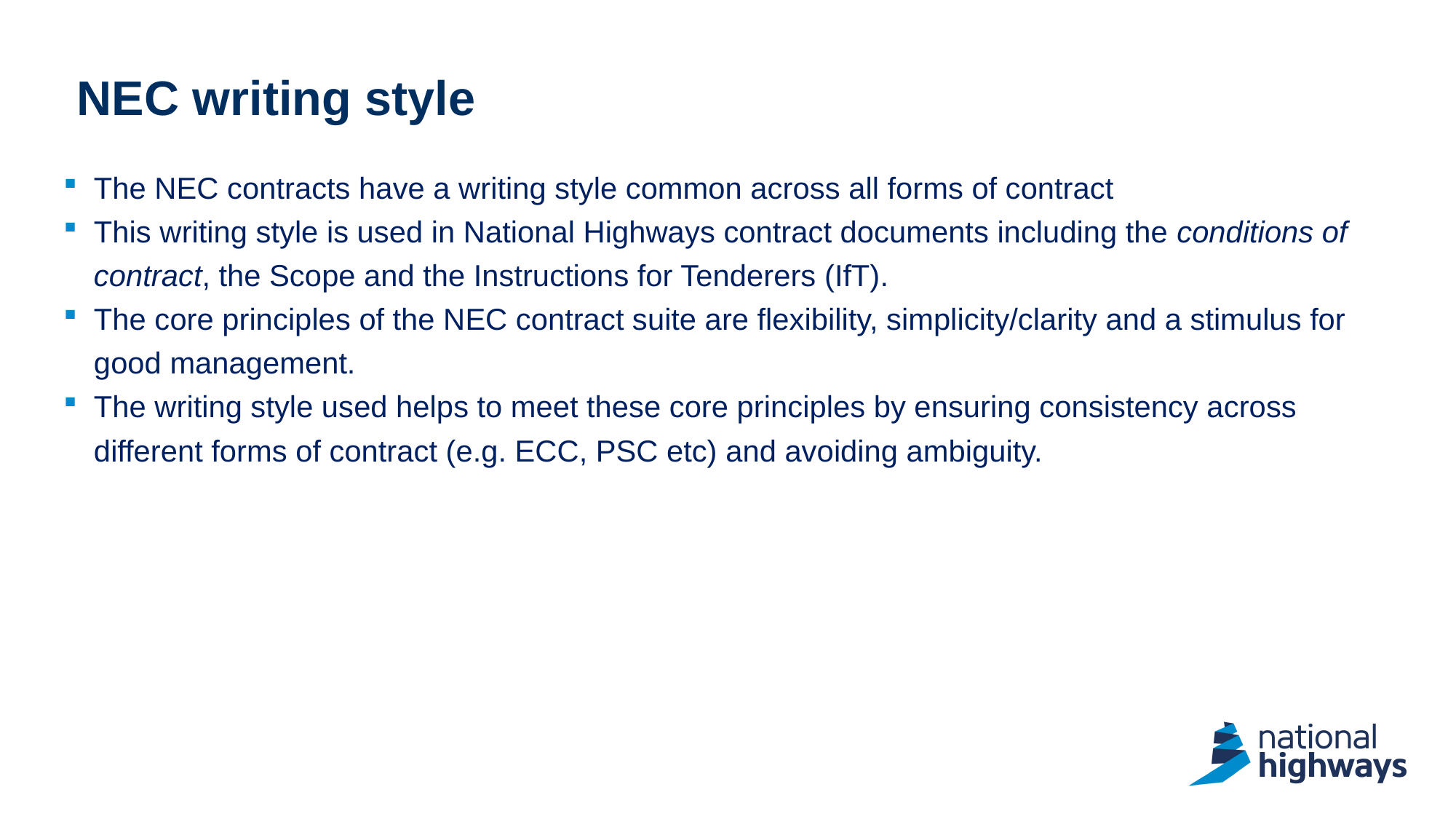

# NEC writing style
The NEC contracts have a writing style common across all forms of contract
This writing style is used in National Highways contract documents including the conditions of contract, the Scope and the Instructions for Tenderers (IfT).
The core principles of the NEC contract suite are flexibility, simplicity/clarity and a stimulus for good management.
The writing style used helps to meet these core principles by ensuring consistency across different forms of contract (e.g. ECC, PSC etc) and avoiding ambiguity.